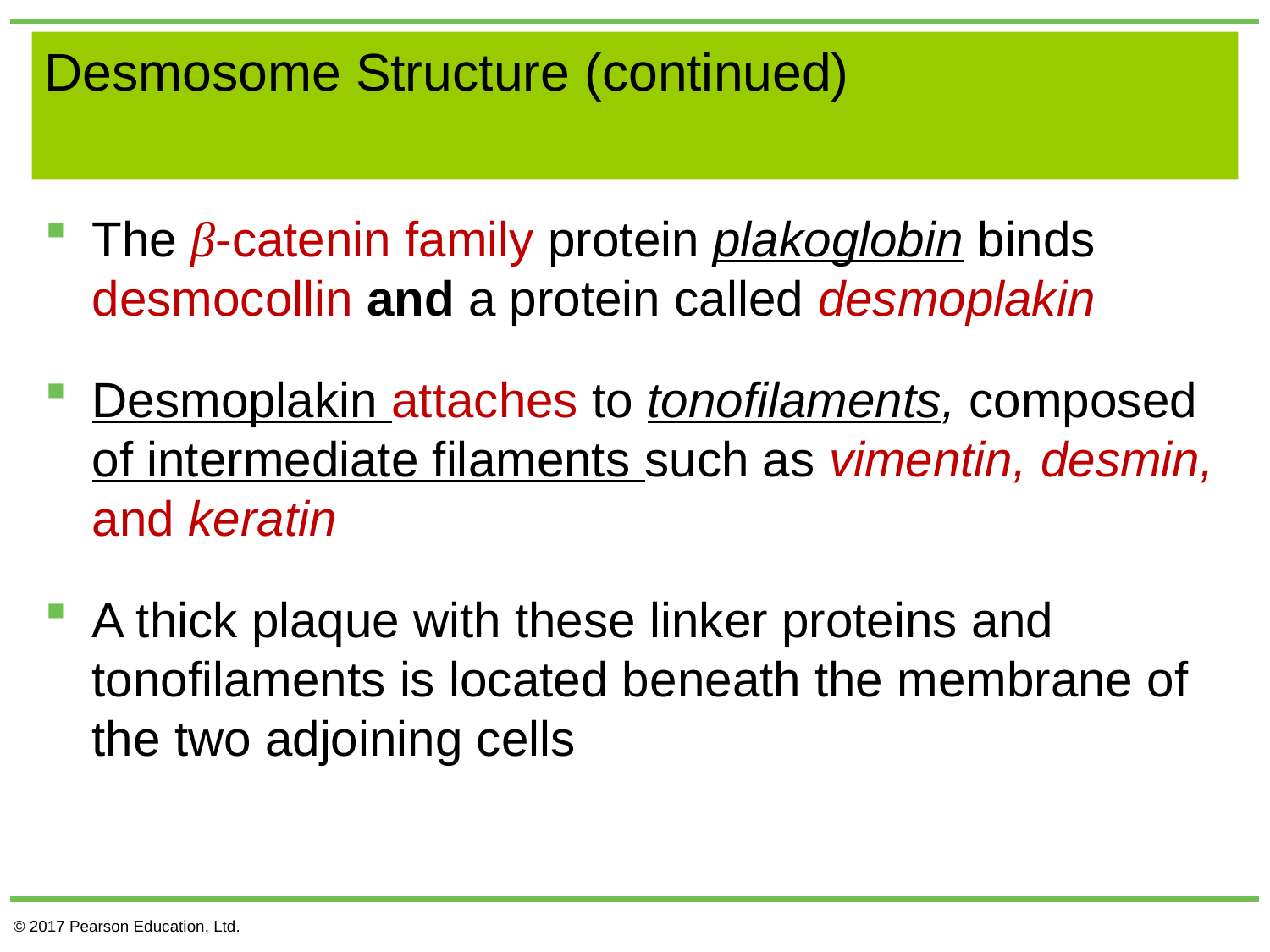

# Desmosome Structure (continued)
The β-catenin family protein plakoglobin binds desmocollin and a protein called desmoplakin
Desmoplakin attaches to tonofilaments, composed of intermediate filaments such as vimentin, desmin, and keratin
A thick plaque with these linker proteins and tonofilaments is located beneath the membrane of the two adjoining cells
© 2017 Pearson Education, Ltd.